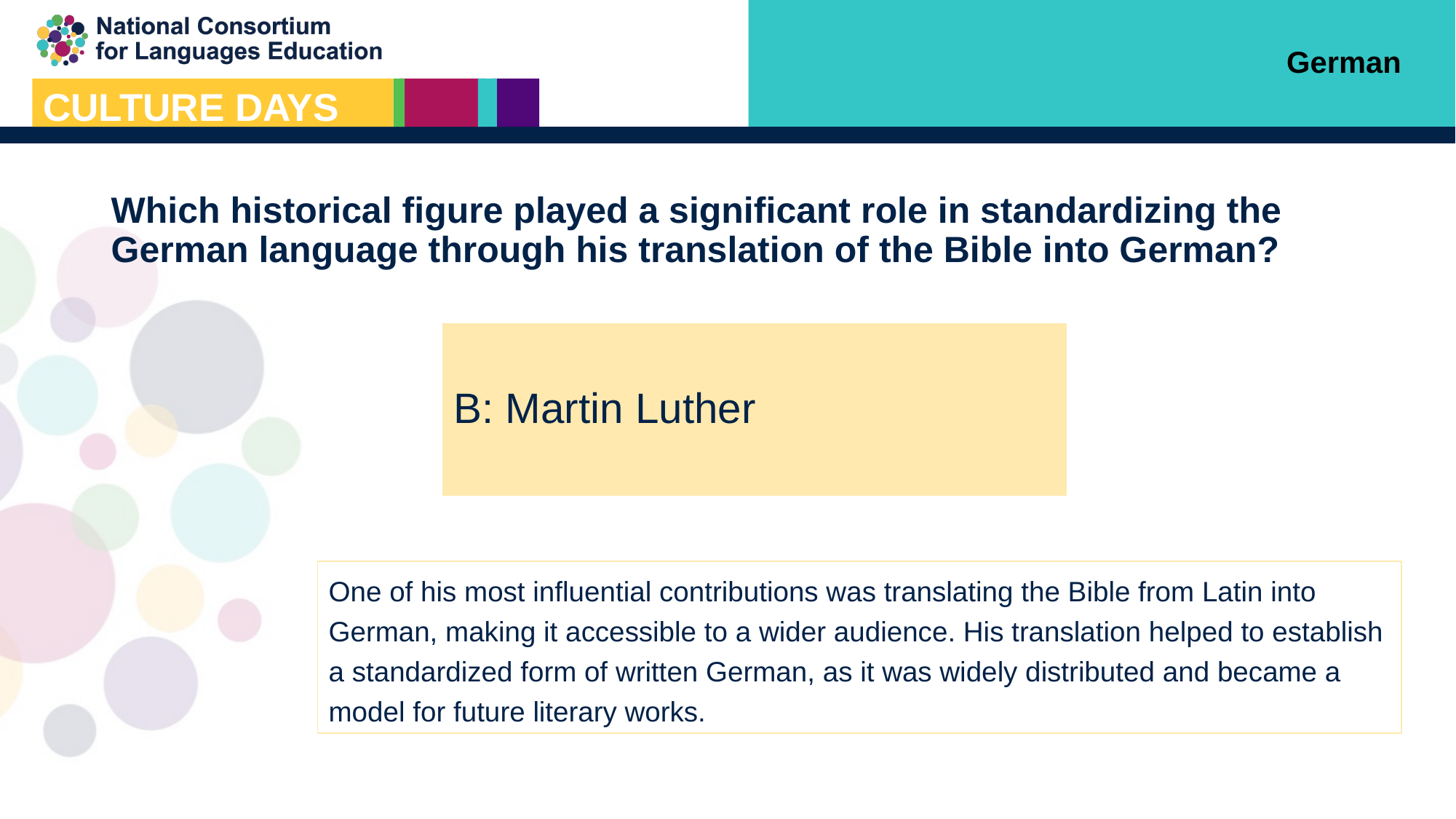

German
Which historical figure played a significant role in standardizing the German language through his translation of the Bible into German?
B: Martin Luther
One of his most influential contributions was translating the Bible from Latin into German, making it accessible to a wider audience. His translation helped to establish a standardized form of written German, as it was widely distributed and became a model for future literary works.